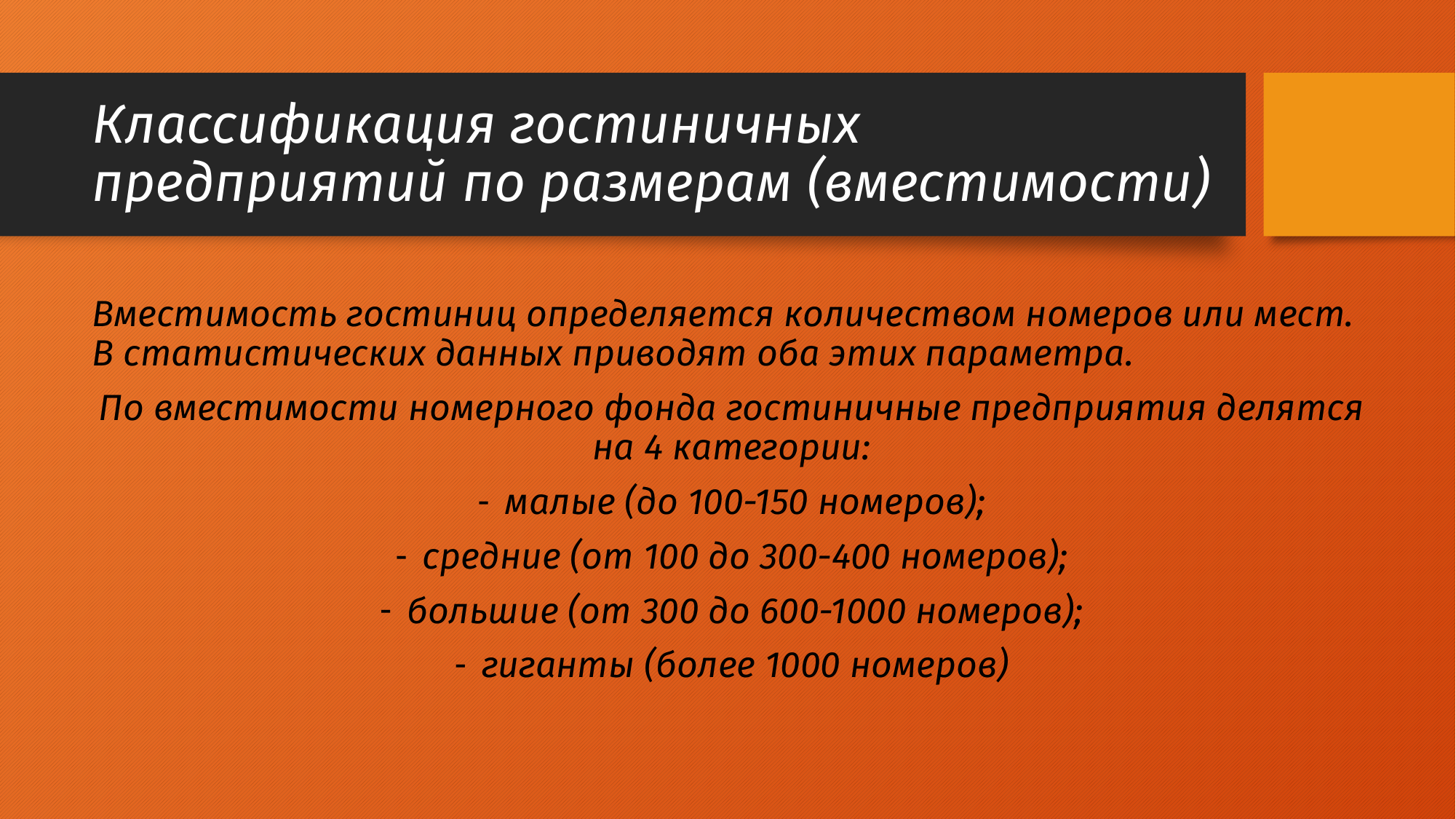

# Классификация гостиничных предприятий по размерам (вместимости)
Вместимость гостиниц определяется количеством номеров или мест. В статистических данных приводят оба этих параметра.
По вместимости номерного фонда гостиничные предприятия делятся на 4 категории:
малые (до 100-150 номеров);
средние (от 100 до 300-400 номеров);
большие (от 300 до 600-1000 номеров);
гиганты (более 1000 номеров)